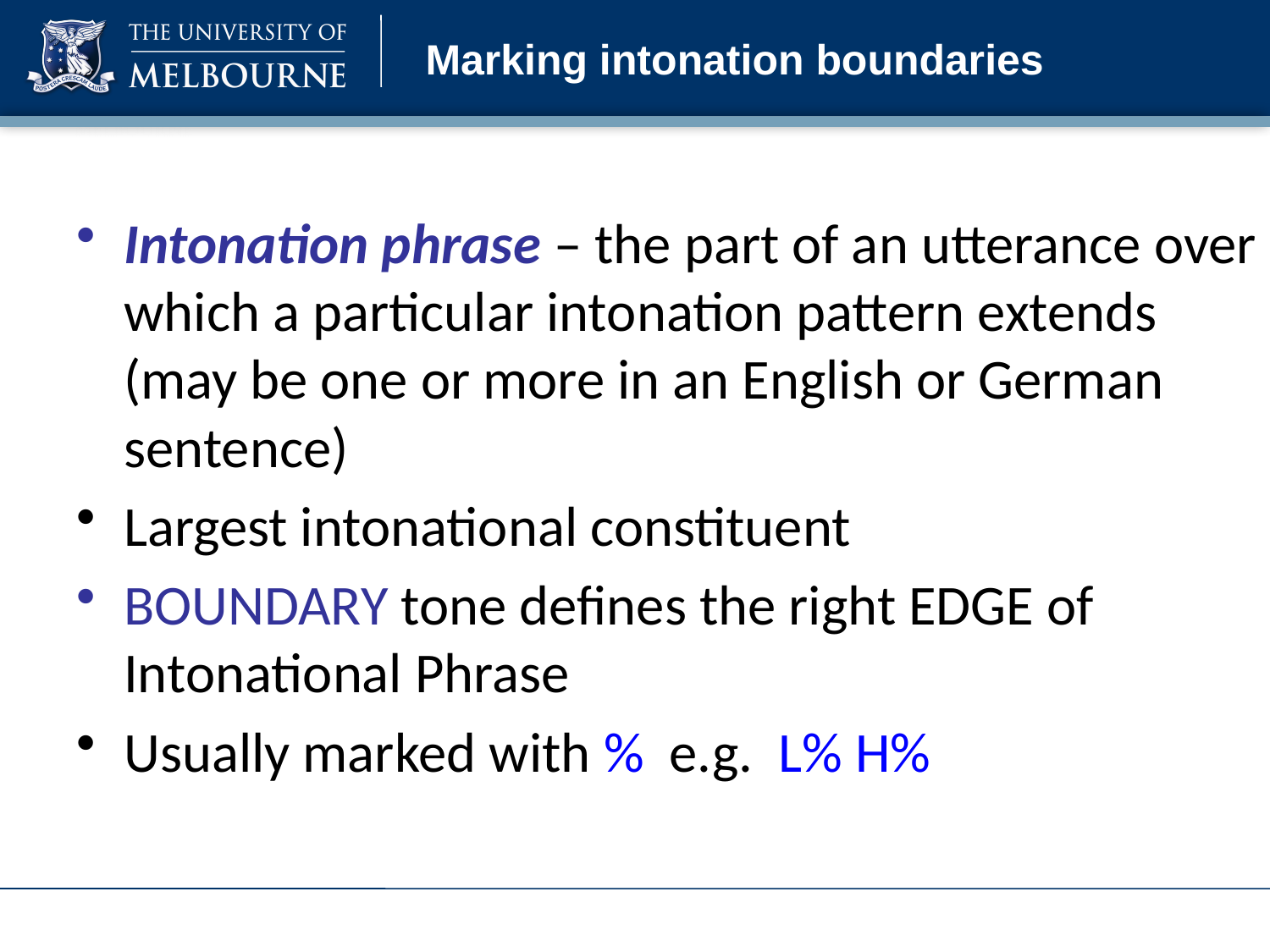

# Marking intonation boundaries
Intonation phrase – the part of an utterance over which a particular intonation pattern extends (may be one or more in an English or German sentence)
Largest intonational constituent
BOUNDARY tone defines the right EDGE of  Intonational Phrase
Usually marked with %  e.g.  L% H%